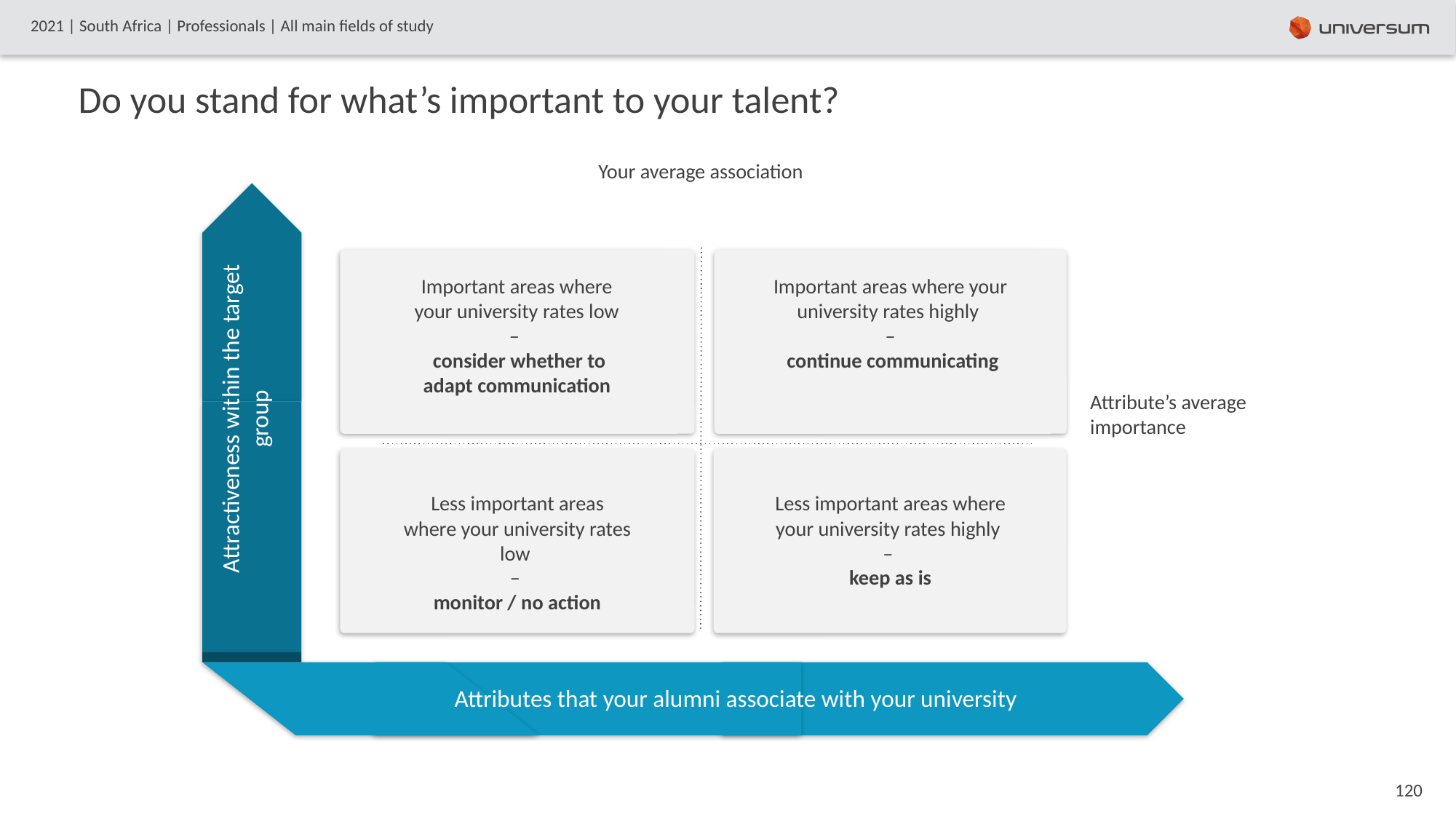

2021 | South Africa | Professionals | All main fields of study

# Do you stand for what’s important to your talent?
Your average association

Important areas where your university rates low
–
 consider whether to adapt communication
Important areas where your university rates highly
–
 continue communicating
Attribute’s average importance
Attractiveness within the target group

Less important areas where your university rates low
–
monitor / no action
Less important areas where your university rates highly
–
keep as is
Attributes that your alumni associate with your university